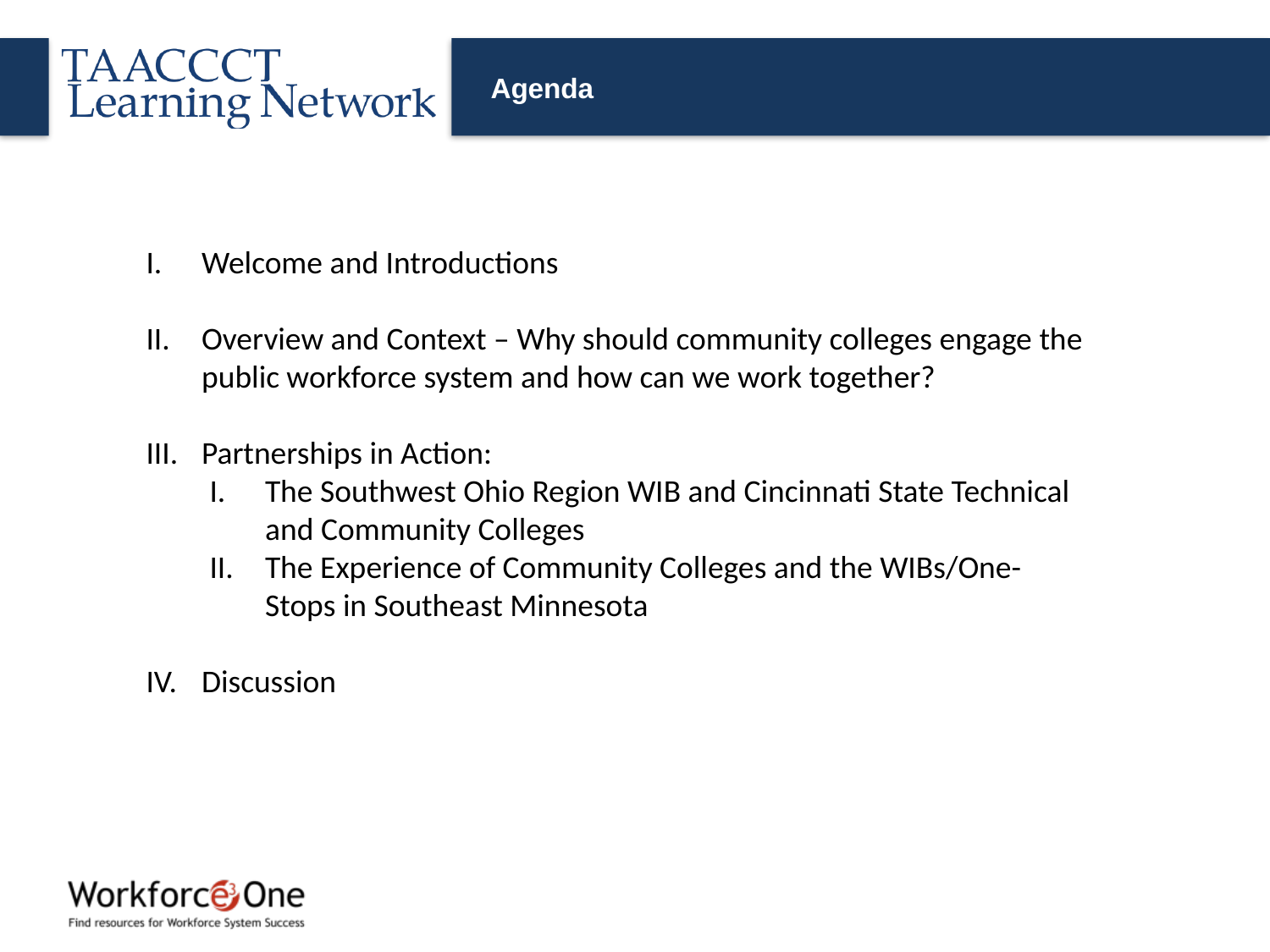

# Agenda
Welcome and Introductions

Overview and Context – Why should community colleges engage the public workforce system and how can we work together?

Partnerships in Action:
The Southwest Ohio Region WIB and Cincinnati State Technical and Community Colleges
The Experience of Community Colleges and the WIBs/One-Stops in Southeast Minnesota

Discussion